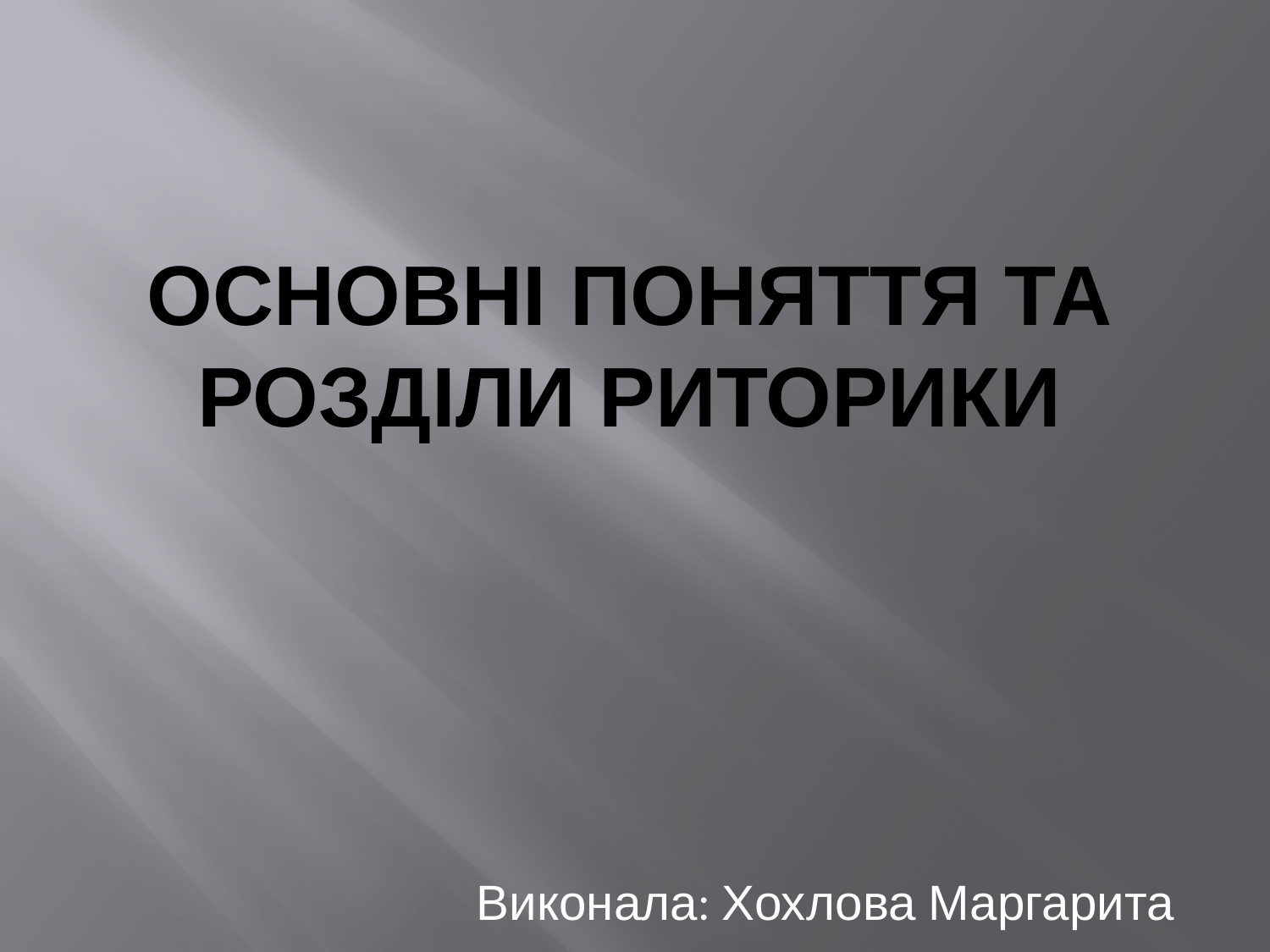

# Основні поняття та розділи риторики
Виконала: Хохлова Маргарита